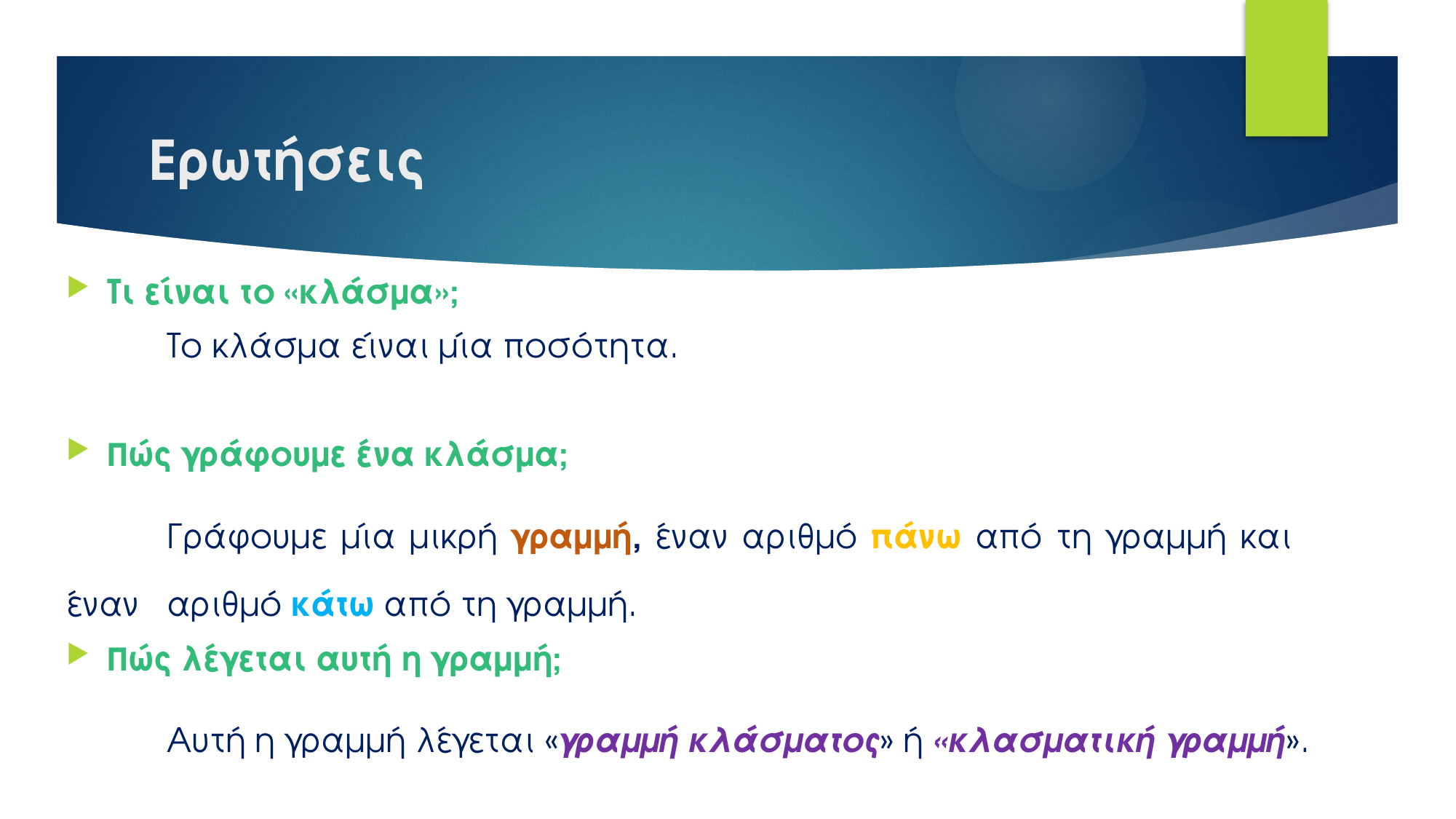

# Ερωτήσεις
Τι είναι το «κλάσμα»;
	Το κλάσμα είναι μία ποσότητα.

Πώς γράφουμε ένα κλάσμα;
	Γράφουμε μία μικρή γραμμή, έναν αριθμό πάνω από τη γραμμή και 	έναν 	αριθμό κάτω από τη γραμμή.
Πώς λέγεται αυτή η γραμμή;
	Αυτή η γραμμή λέγεται «γραμμή κλάσματος» ή «κλασματική γραμμή».